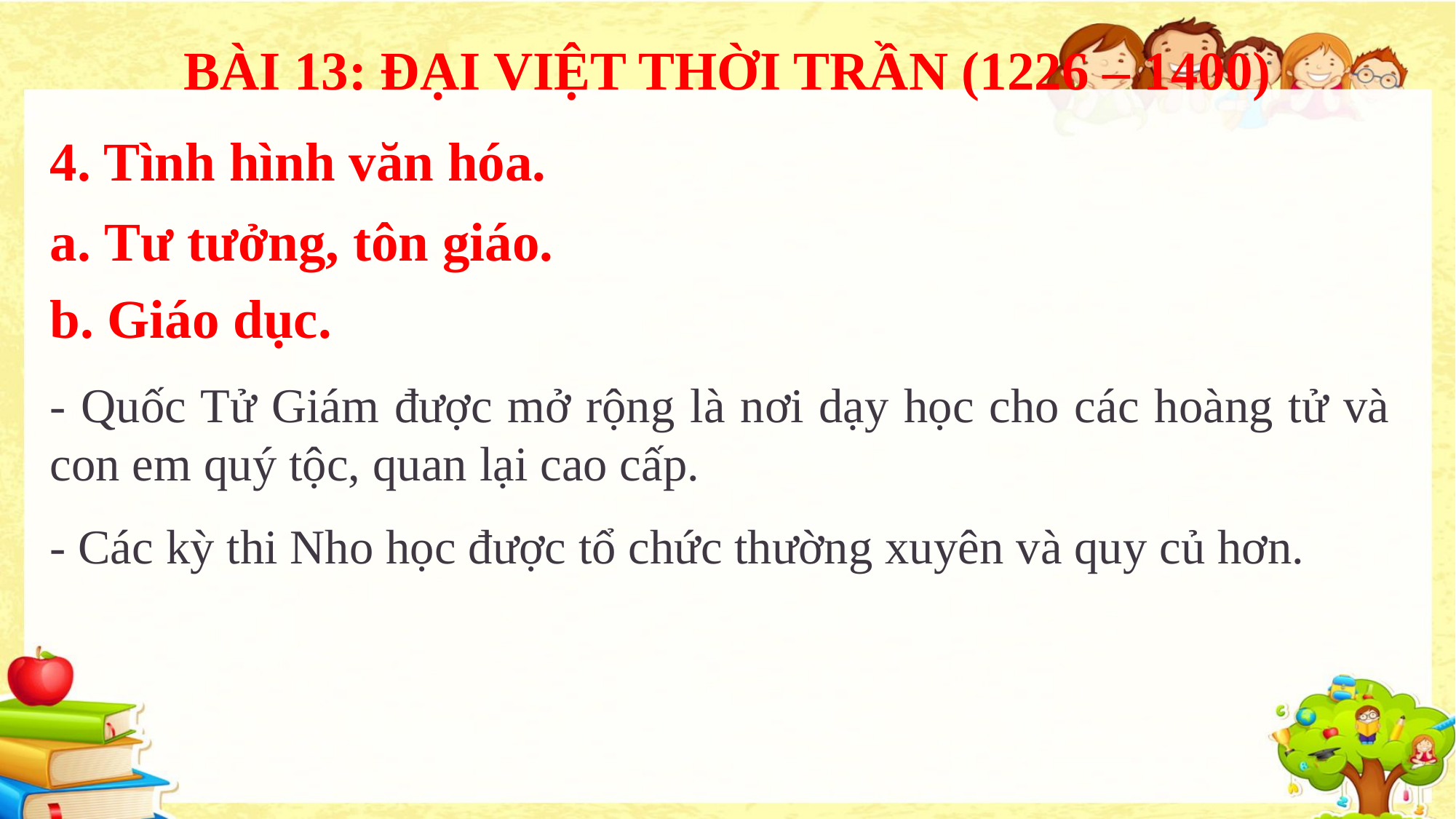

BÀI 13: ĐẠI VIỆT THỜI TRẦN (1226 – 1400)
4. Tình hình văn hóa.
a. Tư tưởng, tôn giáo.
b. Giáo dục.
- Quốc Tử Giám được mở rộng là nơi dạy học cho các hoàng tử và con em quý tộc, quan lại cao cấp.
- Các kỳ thi Nho học được tổ chức thường xuyên và quy củ hơn.